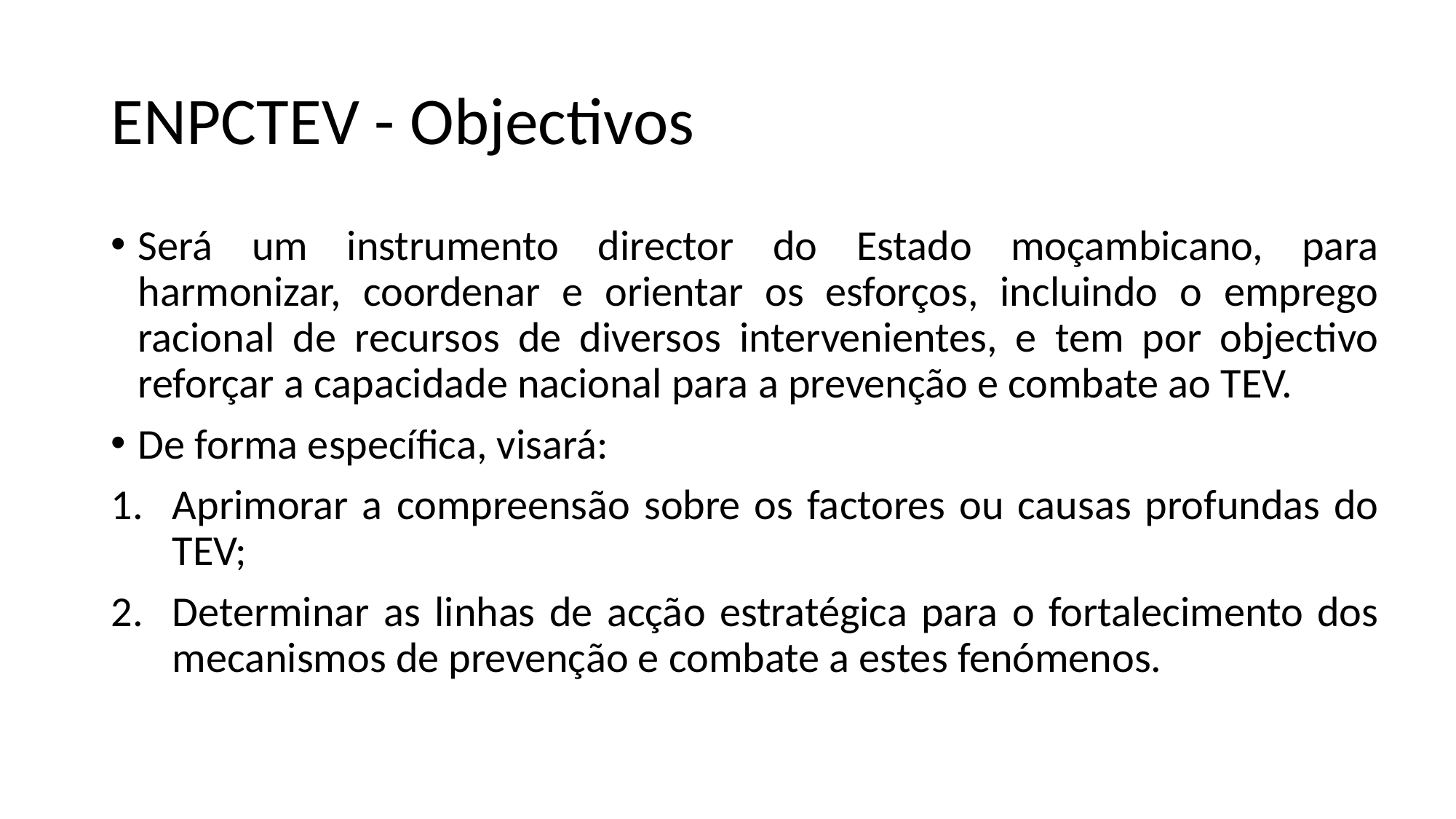

# ENPCTEV - Objectivos
Será um instrumento director do Estado moçambicano, para harmonizar, coordenar e orientar os esforços, incluindo o emprego racional de recursos de diversos intervenientes, e tem por objectivo reforçar a capacidade nacional para a prevenção e combate ao TEV.
De forma específica, visará:
Aprimorar a compreensão sobre os factores ou causas profundas do TEV;
Determinar as linhas de acção estratégica para o fortalecimento dos mecanismos de prevenção e combate a estes fenómenos.